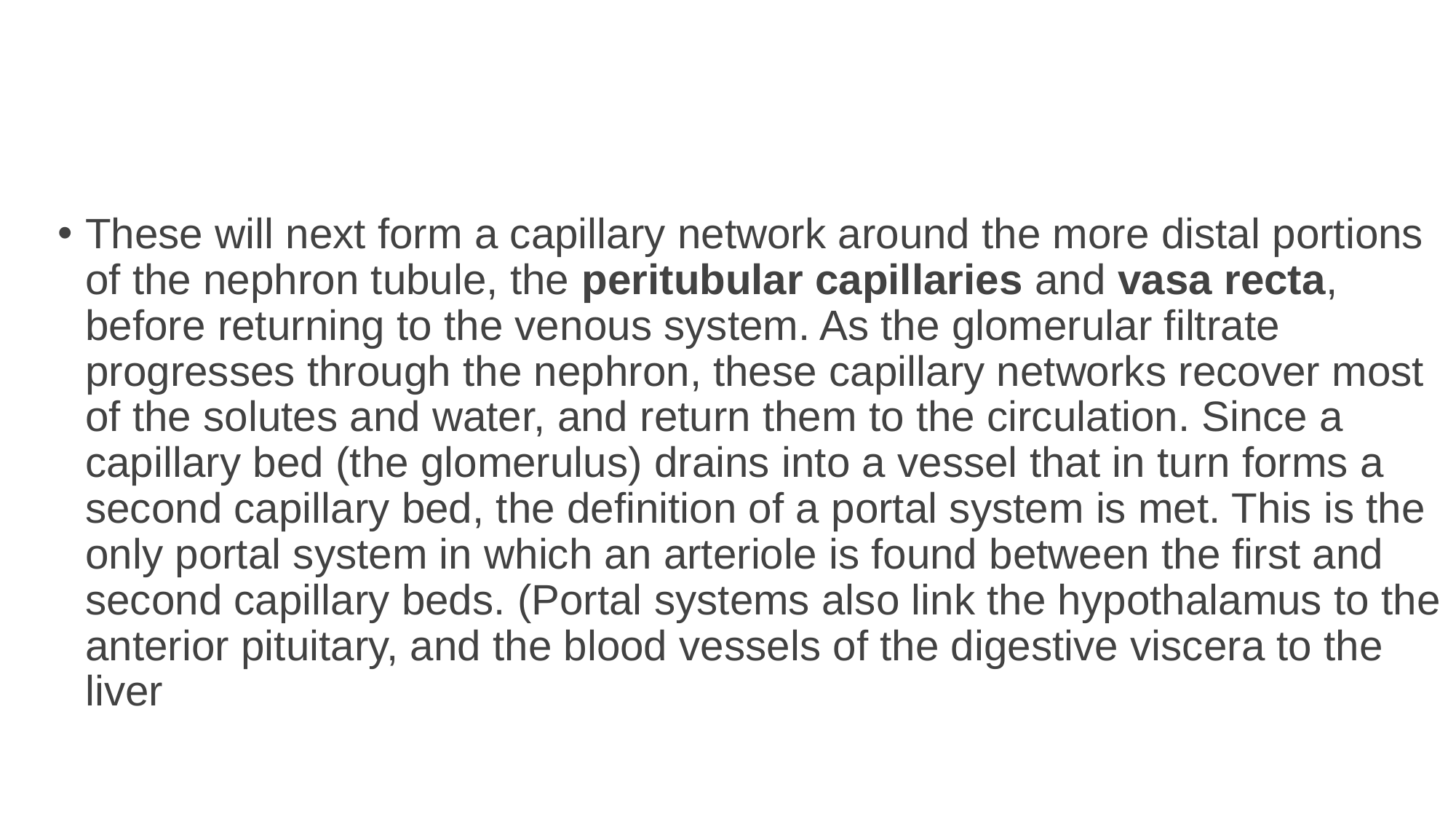

#
These will next form a capillary network around the more distal portions of the nephron tubule, the peritubular capillaries and vasa recta, before returning to the venous system. As the glomerular filtrate progresses through the nephron, these capillary networks recover most of the solutes and water, and return them to the circulation. Since a capillary bed (the glomerulus) drains into a vessel that in turn forms a second capillary bed, the definition of a portal system is met. This is the only portal system in which an arteriole is found between the first and second capillary beds. (Portal systems also link the hypothalamus to the anterior pituitary, and the blood vessels of the digestive viscera to the liver